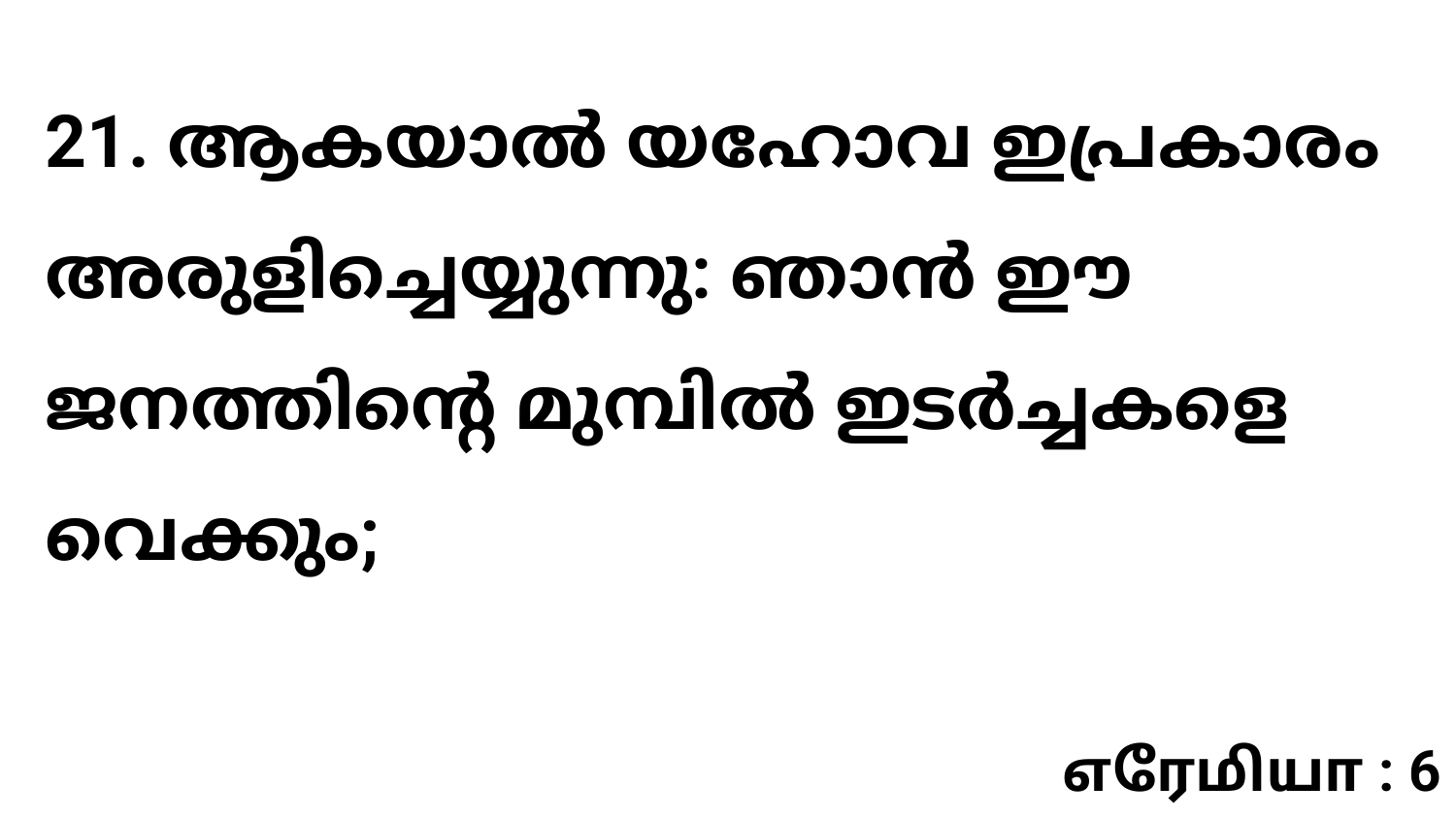

21. ആകയാൽ യഹോവ ഇപ്രകാരം അരുളിച്ചെയ്യുന്നു: ഞാൻ ഈ ജനത്തിന്റെ മുമ്പിൽ ഇടർച്ചകളെ വെക്കും;
எரேமியா : 6